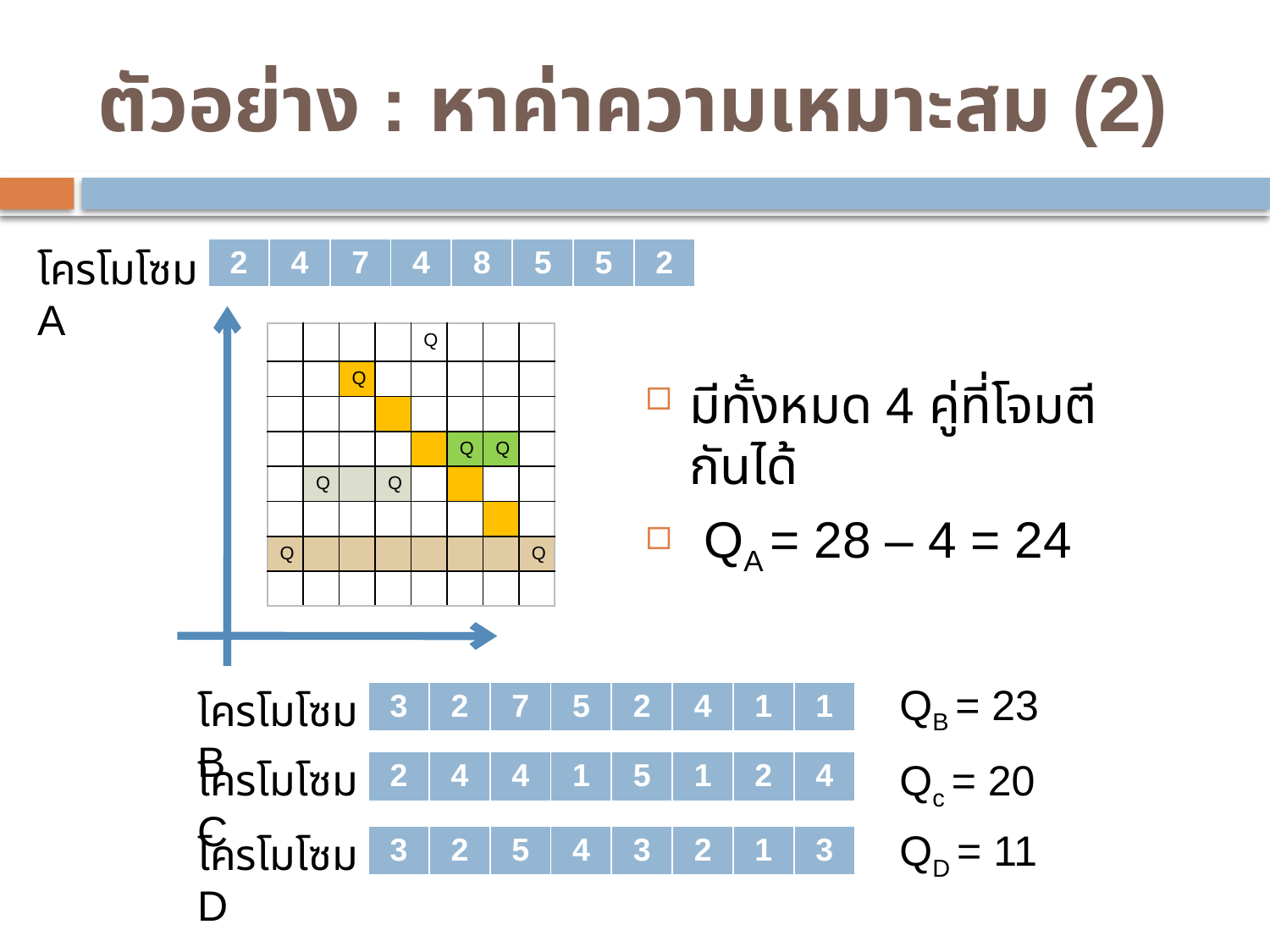

# ตัวอย่าง : หาค่าความเหมาะสม (2)
โครโมโซม A
| 2 | 4 | 7 | 4 | 8 | 5 | 5 | 2 |
| --- | --- | --- | --- | --- | --- | --- | --- |
|  |  |  |  | Q |  |  |  |
| --- | --- | --- | --- | --- | --- | --- | --- |
|  |  | Q |  |  |  |  |  |
|  |  |  |  |  |  |  |  |
|  |  |  |  |  | Q | Q |  |
|  | Q |  | Q |  |  |  |  |
|  |  |  |  |  |  |  |  |
| Q |  |  |  |  |  |  | Q |
|  |  |  |  |  |  |  |  |
มีทั้งหมด 4 คู่ที่โจมตีกันได้
 QA = 28 – 4 = 24
 QB = 23
โครโมโซม B
| 3 | 2 | 7 | 5 | 2 | 4 | 1 | 1 |
| --- | --- | --- | --- | --- | --- | --- | --- |
โครโมโซม C
 Qc = 20
| 2 | 4 | 4 | 1 | 5 | 1 | 2 | 4 |
| --- | --- | --- | --- | --- | --- | --- | --- |
 QD = 11
โครโมโซม D
| 3 | 2 | 5 | 4 | 3 | 2 | 1 | 3 |
| --- | --- | --- | --- | --- | --- | --- | --- |